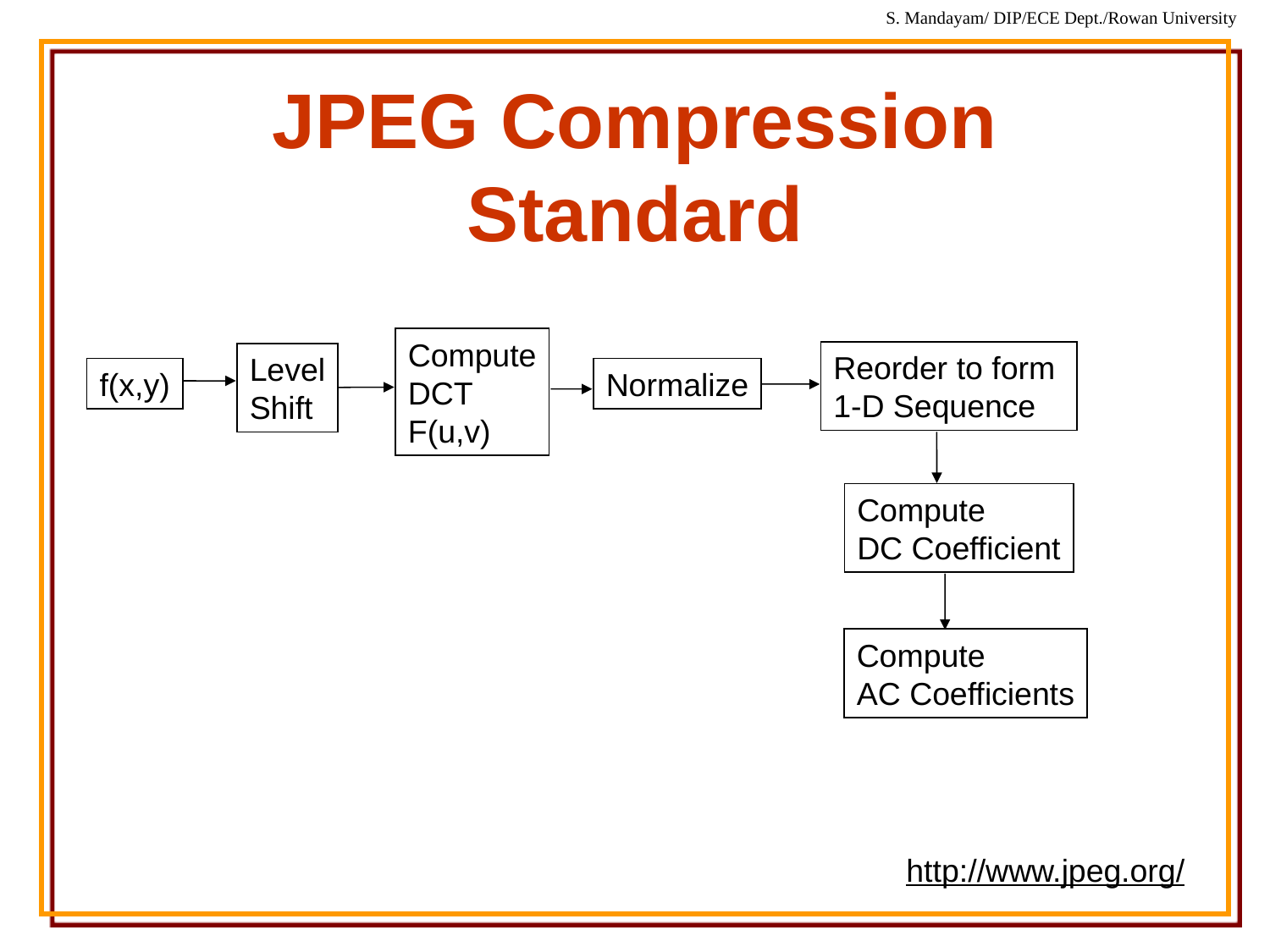

# JPEG Compression Standard
Compute
DCT
F(u,v)
Reorder to form
1-D Sequence
Level
Shift
f(x,y)
Normalize

Compute
DC Coefficient

Compute
AC Coefficients
http://www.jpeg.org/